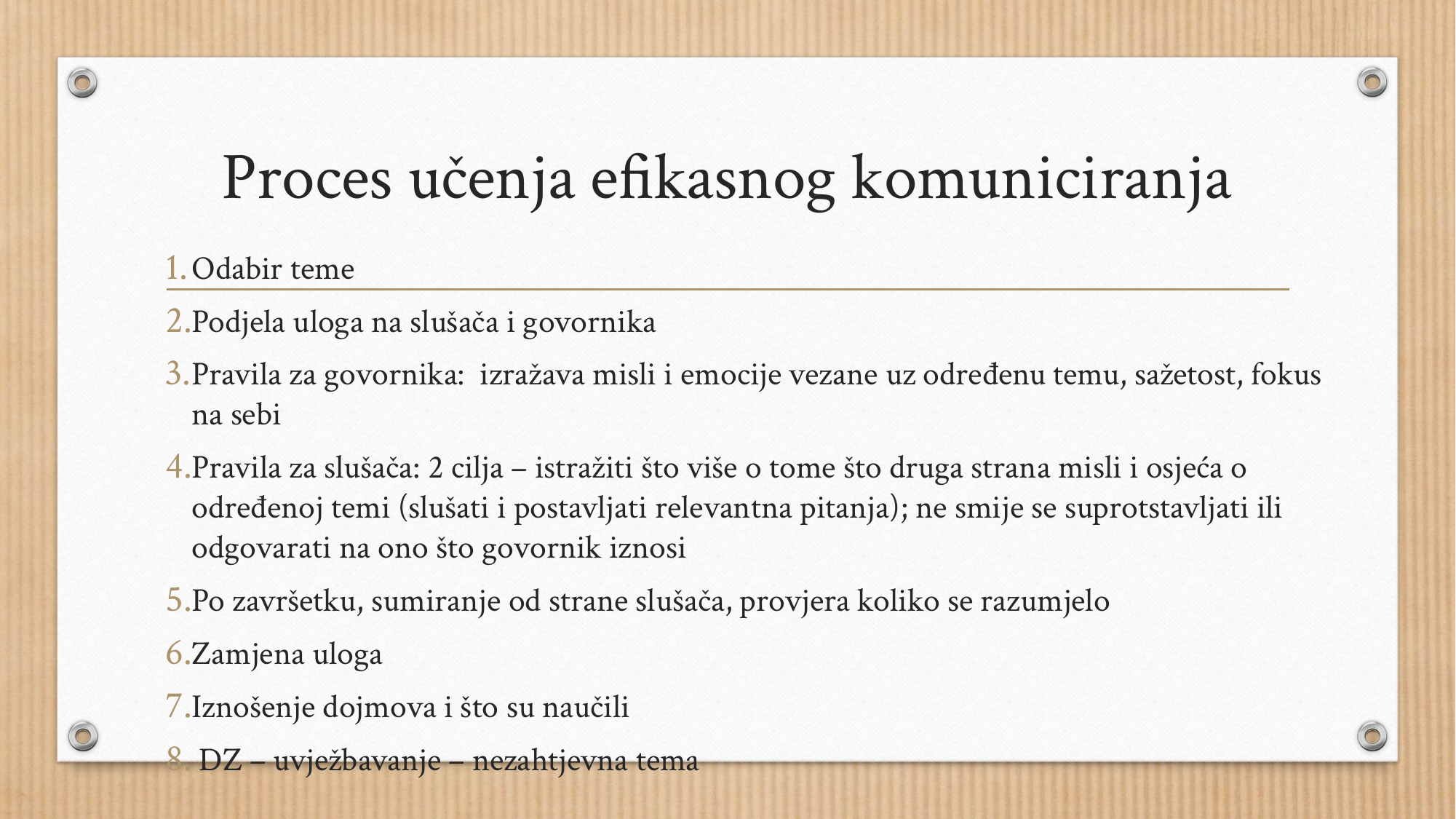

# Proces učenja efikasnog komuniciranja
Odabir teme
Podjela uloga na slušača i govornika
Pravila za govornika:  izražava misli i emocije vezane uz određenu temu, sažetost, fokus na sebi
Pravila za slušača: 2 cilja – istražiti što više o tome što druga strana misli i osjeća o određenoj temi (slušati i postavljati relevantna pitanja); ne smije se suprotstavljati ili odgovarati na ono što govornik iznosi
Po završetku, sumiranje od strane slušača, provjera koliko se razumjelo
Zamjena uloga
Iznošenje dojmova i što su naučili
 DZ – uvježbavanje – nezahtjevna tema